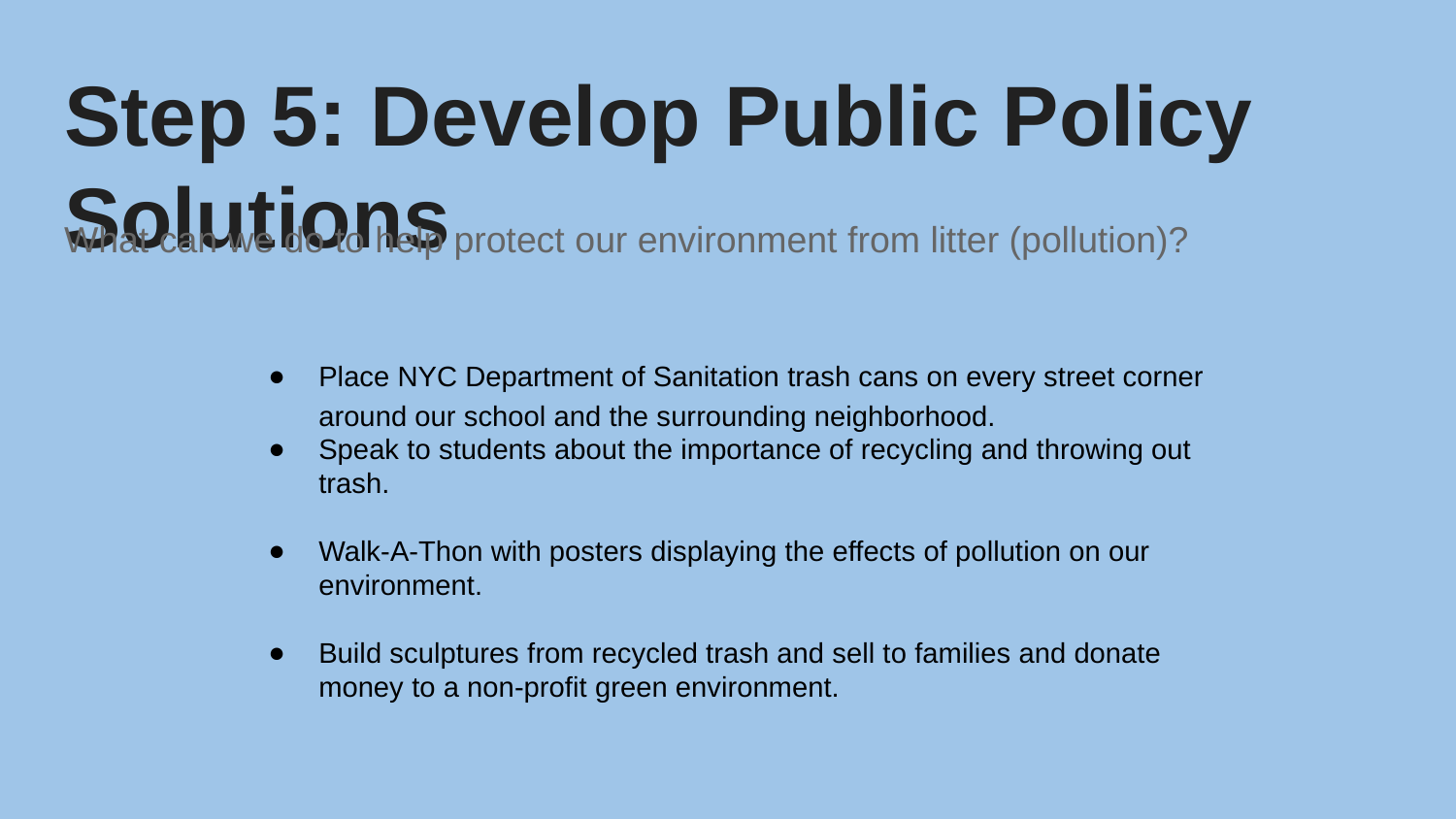

# Step 5: Develop Public Policy Solutions
What can we do to help protect our environment from litter (pollution)?

Place NYC Department of Sanitation trash cans on every street corner around our school and the surrounding neighborhood.
Speak to students about the importance of recycling and throwing out trash.

Walk-A-Thon with posters displaying the effects of pollution on our environment.

Build sculptures from recycled trash and sell to families and donate money to a non-profit green environment.